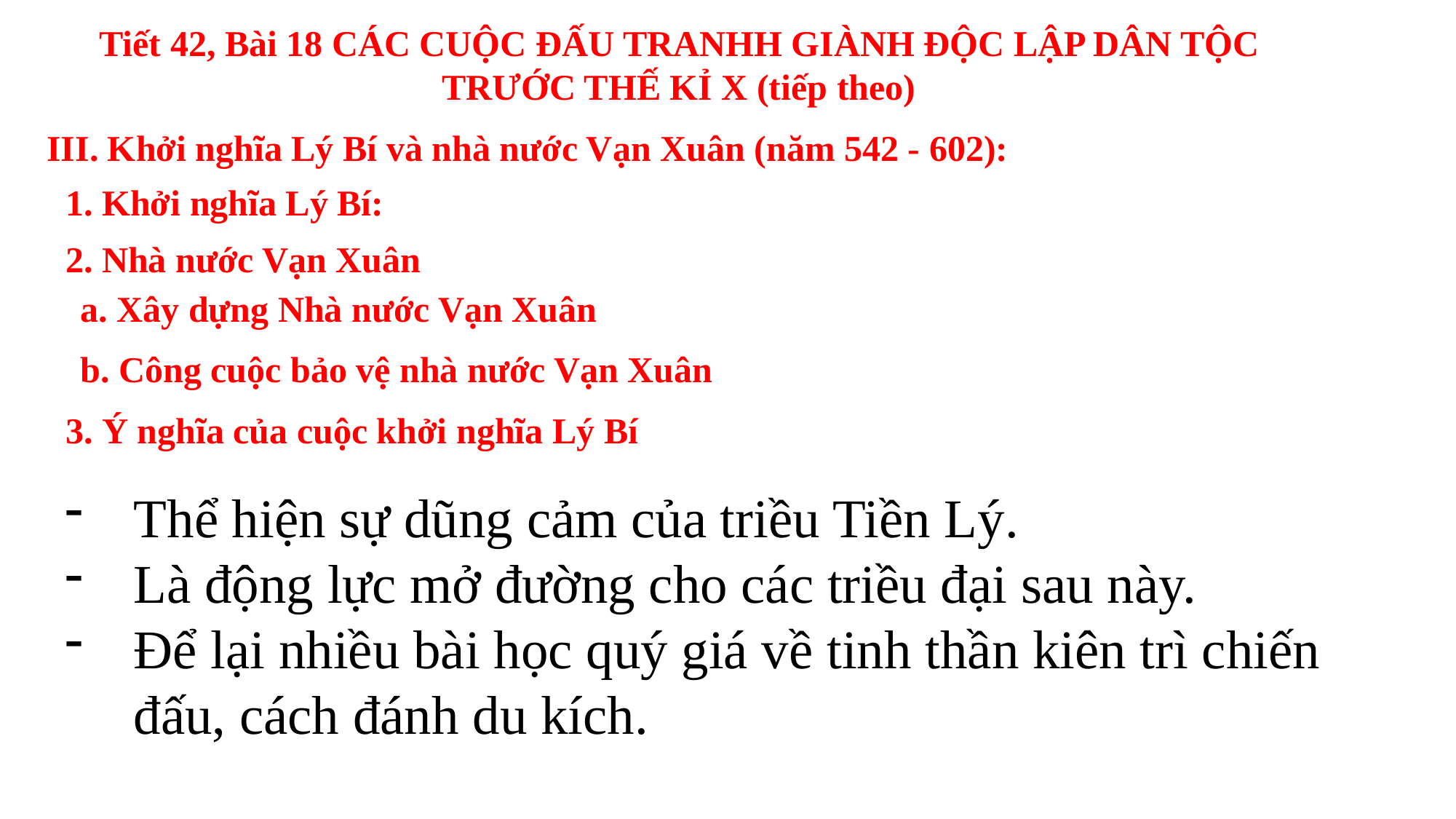

Tiết 42, Bài 18 CÁC CUỘC ĐẤU TRANHH GIÀNH ĐỘC LẬP DÂN TỘC TRƯỚC THẾ KỈ X (tiếp theo)
III. Khởi nghĩa Lý Bí và nhà nước Vạn Xuân (năm 542 - 602):
1. Khởi nghĩa Lý Bí:
2. Nhà nước Vạn Xuân
a. Xây dựng Nhà nước Vạn Xuân
b. Công cuộc bảo vệ nhà nước Vạn Xuân
3. Ý nghĩa của cuộc khởi nghĩa Lý Bí
Thể hiện sự dũng cảm của triều Tiền Lý.
Là động lực mở đường cho các triều đại sau này.
Để lại nhiều bài học quý giá về tinh thần kiên trì chiến đấu, cách đánh du kích.